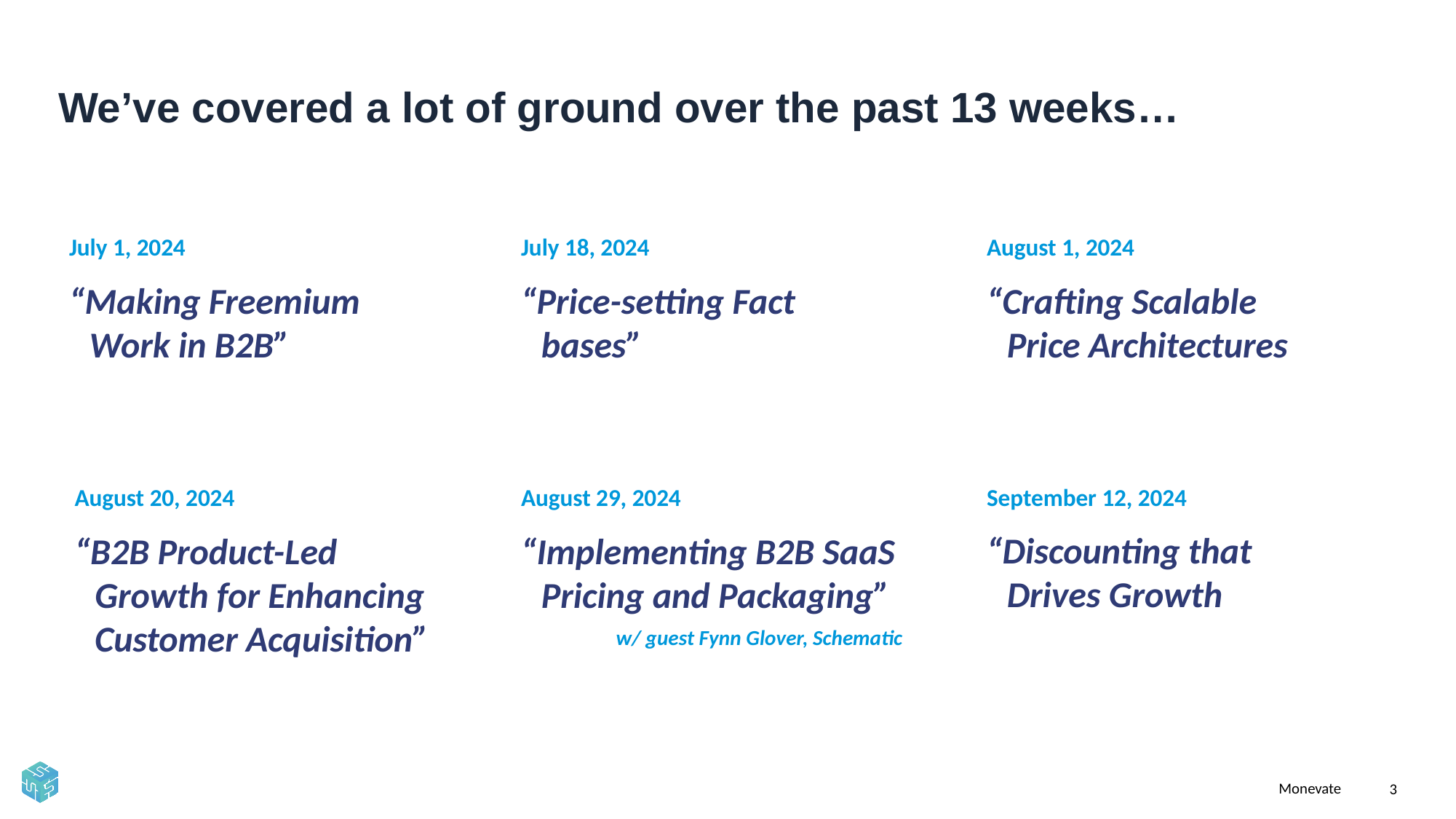

# We’ve covered a lot of ground over the past 13 weeks…
July 1, 2024
July 18, 2024
August 1, 2024
“Making Freemium Work in B2B”
“Price-setting Fact bases”
“Crafting Scalable Price Architectures
September 12, 2024
August 20, 2024
August 29, 2024
“Discounting that Drives Growth
“B2B Product-Led Growth for Enhancing Customer Acquisition”
“Implementing B2B SaaS Pricing and Packaging”
w/ guest Fynn Glover, Schematic